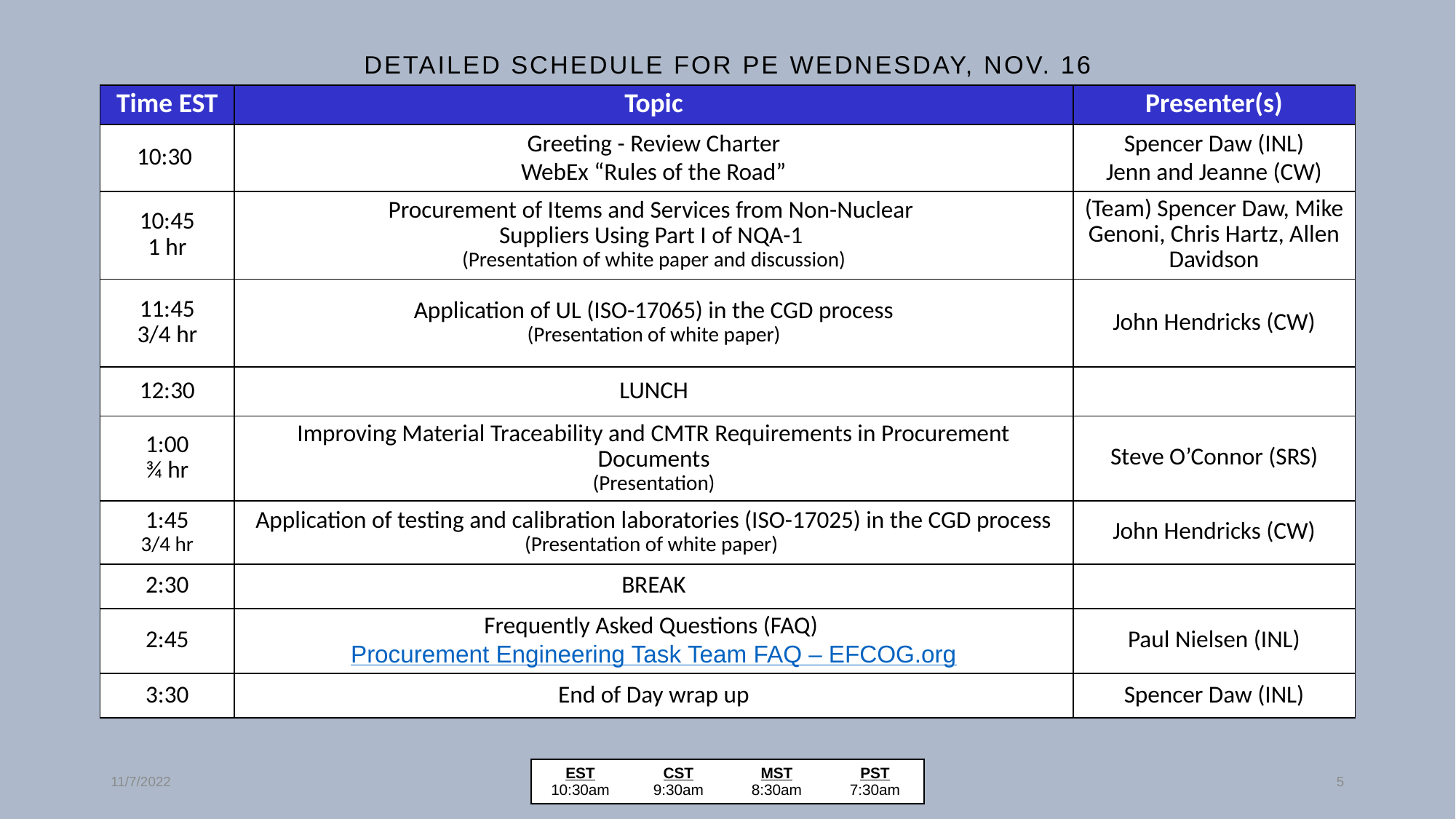

# Detailed Schedule for PE Wednesday, Nov. 16
| Time EST | Topic | Presenter(s) |
| --- | --- | --- |
| 10:30 | Greeting - Review Charter WebEx “Rules of the Road” | Spencer Daw (INL) Jenn and Jeanne (CW) |
| 10:45 1 hr | Procurement of Items and Services from Non-Nuclear Suppliers Using Part I of NQA-1 (Presentation of white paper and discussion) | (Team) Spencer Daw, Mike Genoni, Chris Hartz, Allen Davidson |
| 11:45 3/4 hr | Application of UL (ISO-17065) in the CGD process (Presentation of white paper) | John Hendricks (CW) |
| 12:30 | LUNCH |  |
| 1:00 ¾ hr | Improving Material Traceability and CMTR Requirements in Procurement Documents (Presentation) | Steve O’Connor (SRS) |
| 1:45 3/4 hr | Application of testing and calibration laboratories (ISO-17025) in the CGD process (Presentation of white paper) | John Hendricks (CW) |
| 2:30 | BREAK |  |
| 2:45 | Frequently Asked Questions (FAQ) Procurement Engineering Task Team FAQ – EFCOG.org | Paul Nielsen (INL) |
| 3:30 | End of Day wrap up | Spencer Daw (INL) |
11/7/2022
EFCOG Procurement Engineering
| EST 10:30am | CST 9:30am | MST 8:30am | PST 7:30am |
| --- | --- | --- | --- |
5